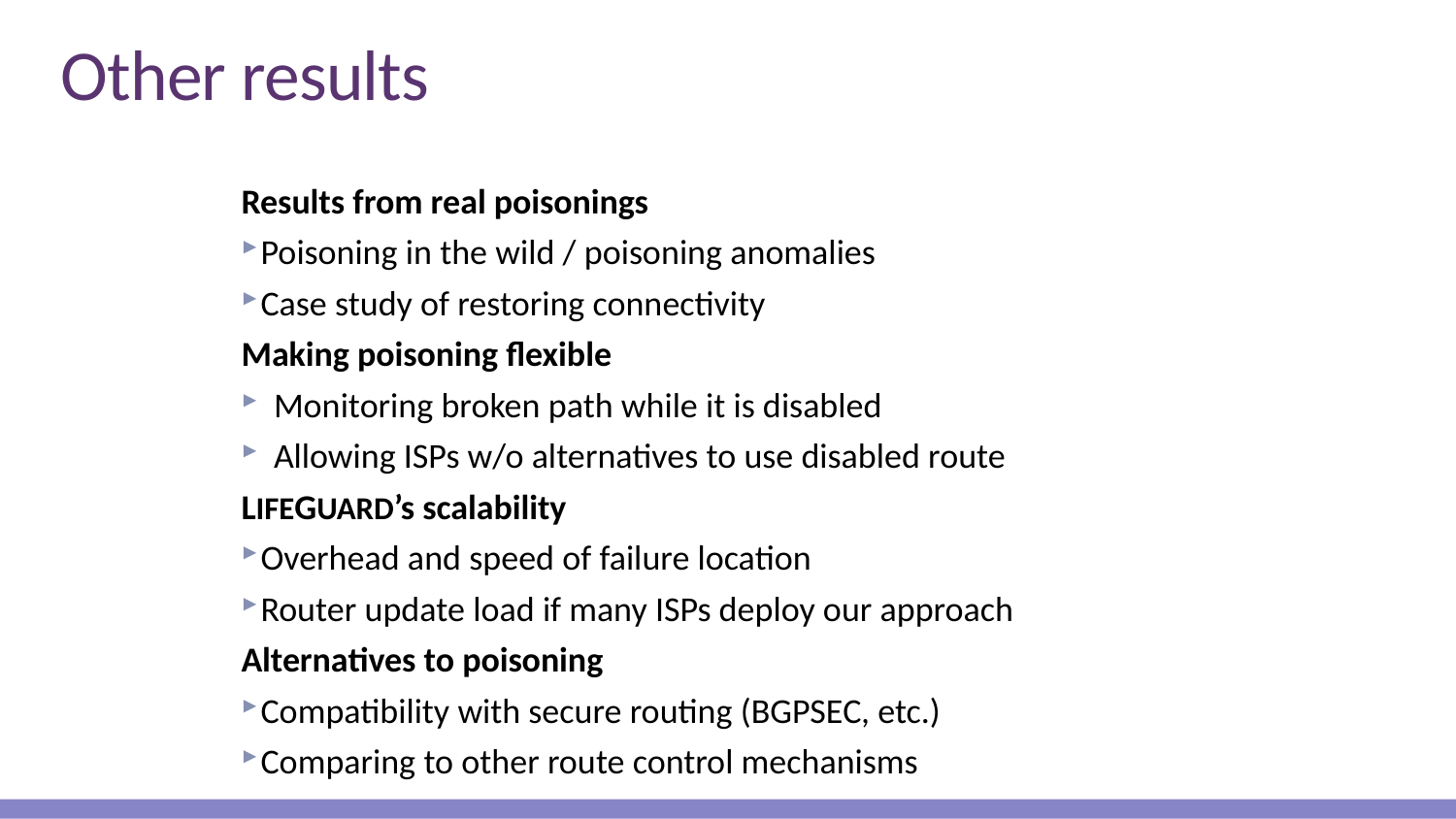

# Other results

Results from real poisonings
Poisoning in the wild / poisoning anomalies
Case study of restoring connectivity
Making poisoning flexible
Monitoring broken path while it is disabled
Allowing ISPs w/o alternatives to use disabled route
LIFEGUARD’s scalability
Overhead and speed of failure location
Router update load if many ISPs deploy our approach
Alternatives to poisoning
Compatibility with secure routing (BGPSEC, etc.)
Comparing to other route control mechanisms